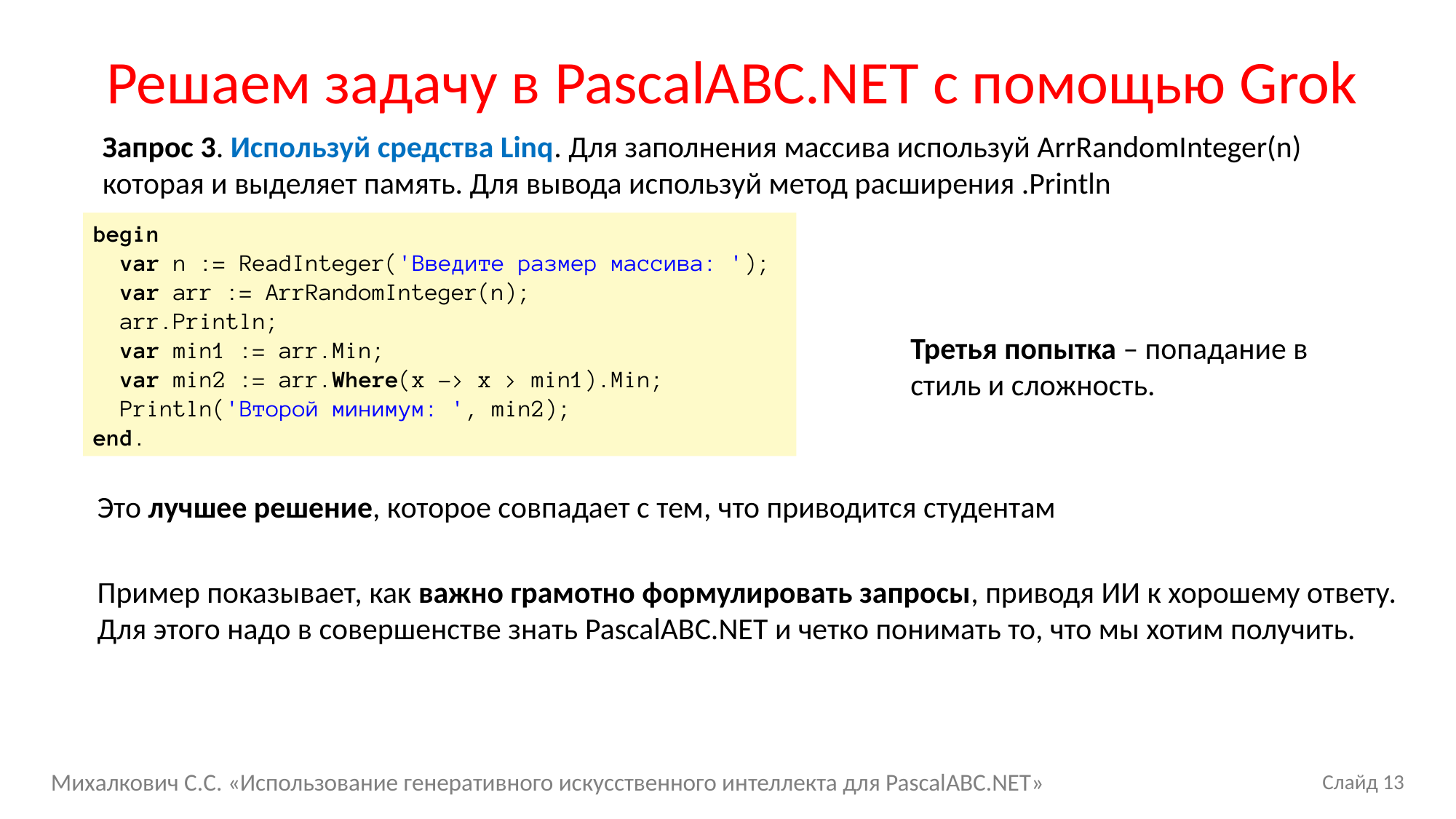

# Решаем задачу в PascalABC.NET с помощью Grok
Запрос 3. Используй средства Linq. Для заполнения массива используй ArrRandomInteger(n) которая и выделяет память. Для вывода используй метод расширения .Println
begin
  var n := ReadInteger('Введите размер массива: ');
  var arr := ArrRandomInteger(n);
  arr.Println;
  var min1 := arr.Min;
  var min2 := arr.Where(x -> x > min1).Min;
  Println('Второй минимум: ', min2);
end.
Третья попытка – попадание в стиль и сложность.
Это лучшее решение, которое совпадает с тем, что приводится студентам

Пример показывает, как важно грамотно формулировать запросы, приводя ИИ к хорошему ответу. Для этого надо в совершенстве знать PascalABC.NET и четко понимать то, что мы хотим получить.
Михалкович С.С. «Использование генеративного искусственного интеллекта для PascalABC.NET»
Слайд 13